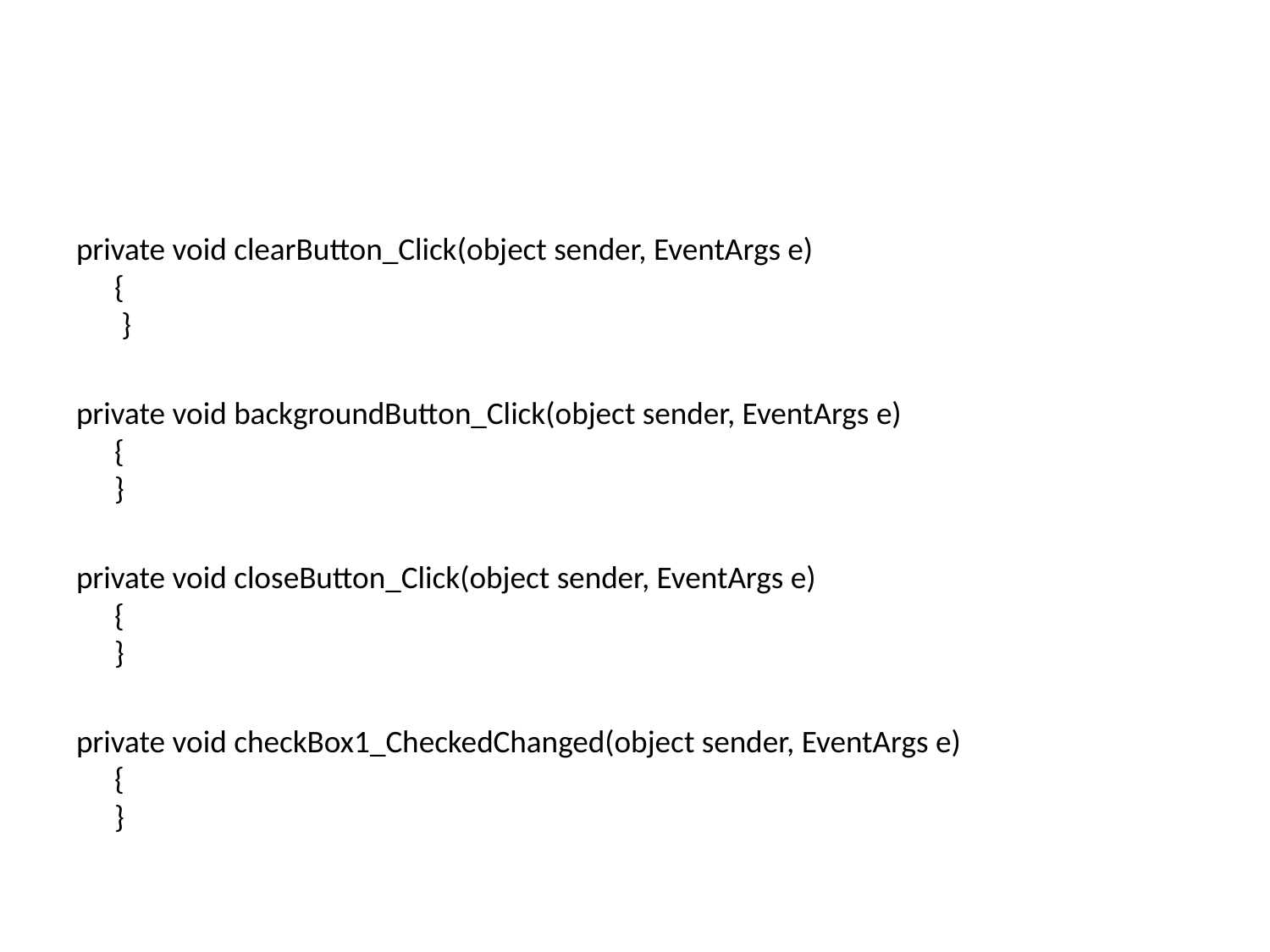

#
private void clearButton_Click(object sender, EventArgs e)
{
 }

private void backgroundButton_Click(object sender, EventArgs e)
{
}

private void closeButton_Click(object sender, EventArgs e)
{
}

private void checkBox1_CheckedChanged(object sender, EventArgs e)
{
}